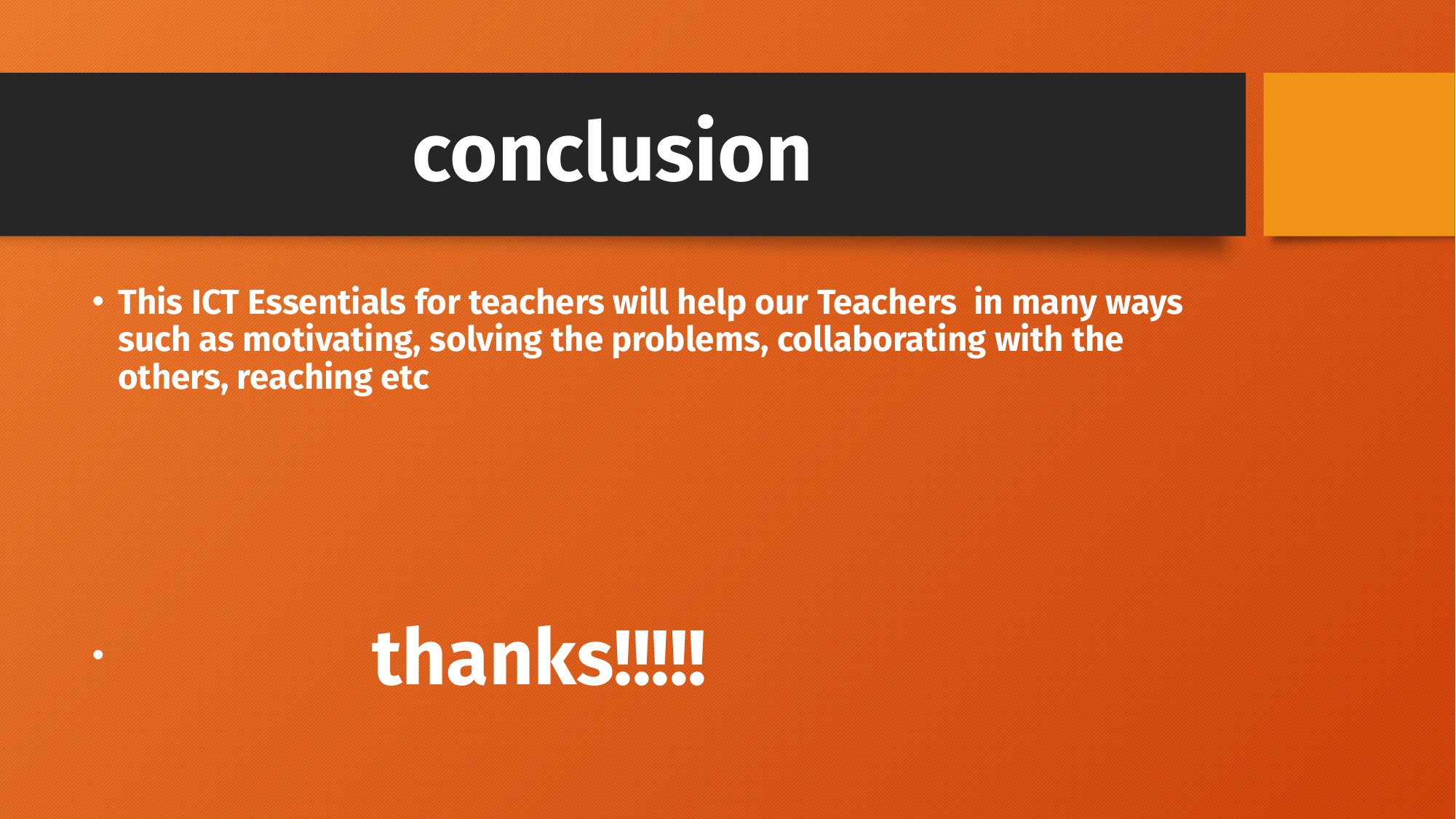

# conclusion
This ICT Essentials for teachers will help our Teachers  in many ways such as motivating, solving the problems, collaborating with the others, reaching etc

                               thanks!!!!!